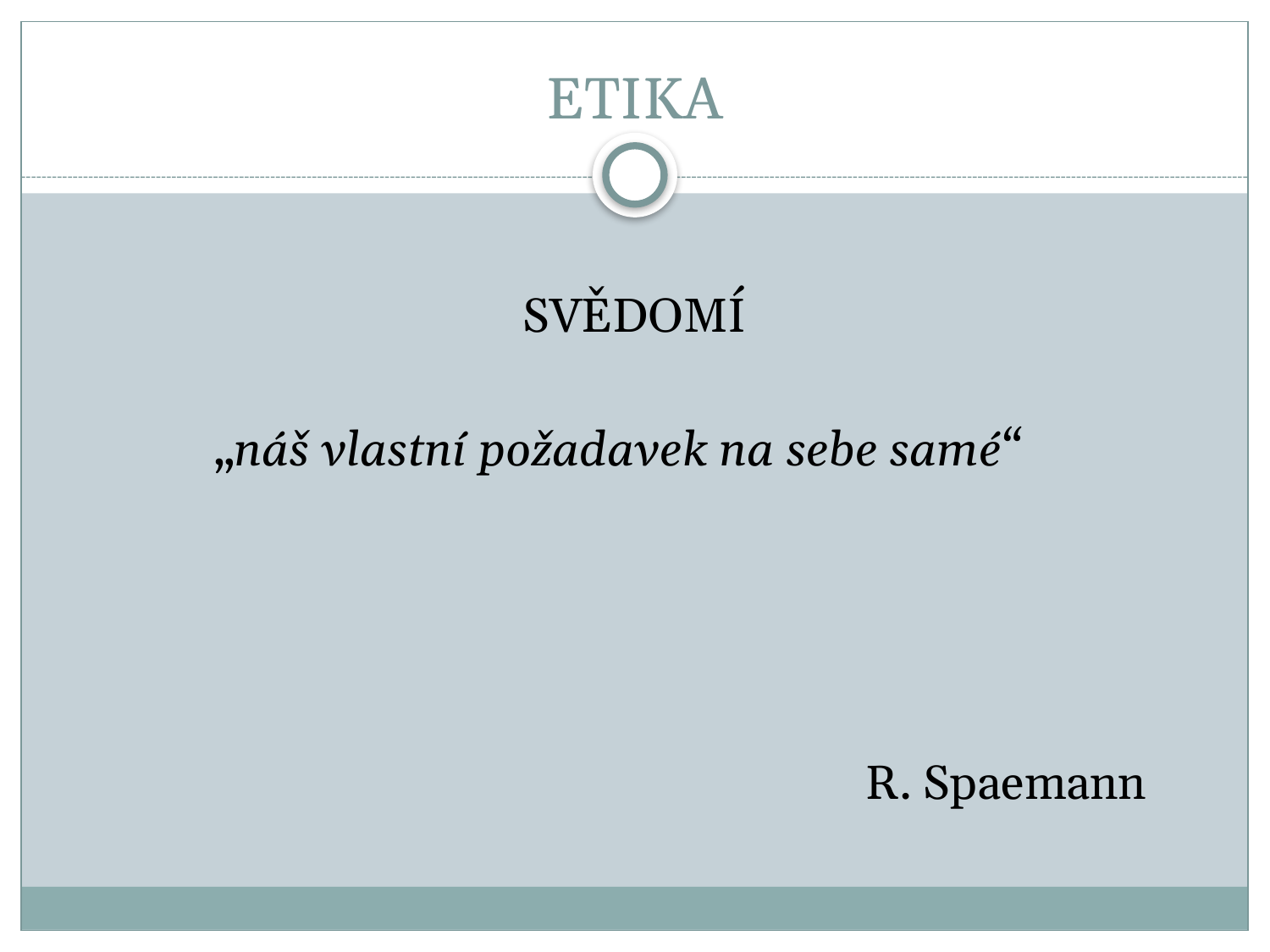

# ETIKA

                                         SVĚDOMÍ

              „náš vlastní požadavek na sebe samé“

                                                                       R. Spaemann